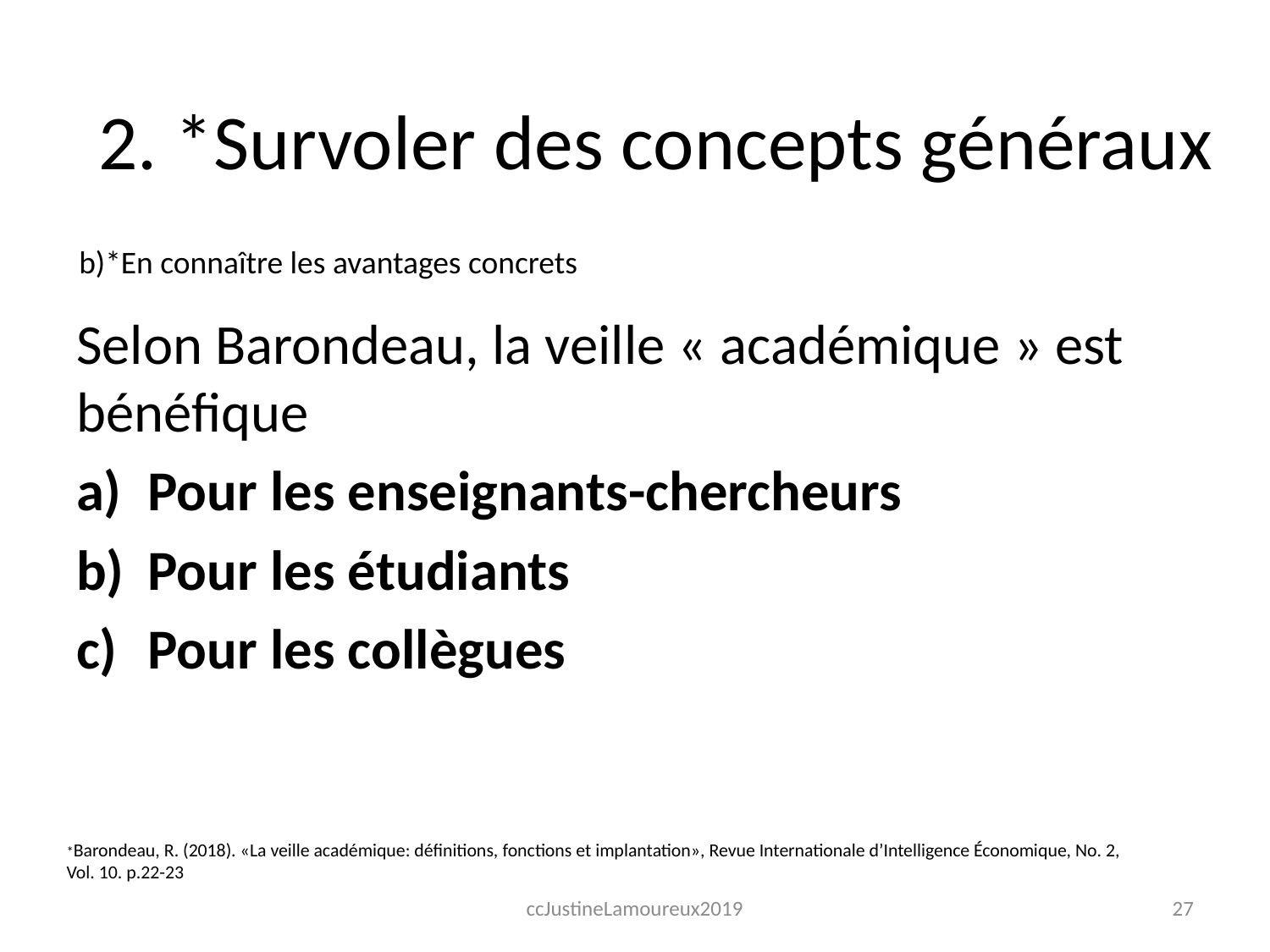

#
2. *Survoler des concepts généraux

Selon Barondeau, la veille « académique » est bénéfique
Pour les enseignants-chercheurs
Pour les étudiants
Pour les collègues
b)*En connaître les avantages concrets
*Barondeau, R. (2018). «La veille académique: définitions, fonctions et implantation», Revue Internationale d’Intelligence Économique, No. 2, Vol. 10. p.22-23

ccJustineLamoureux2019
27